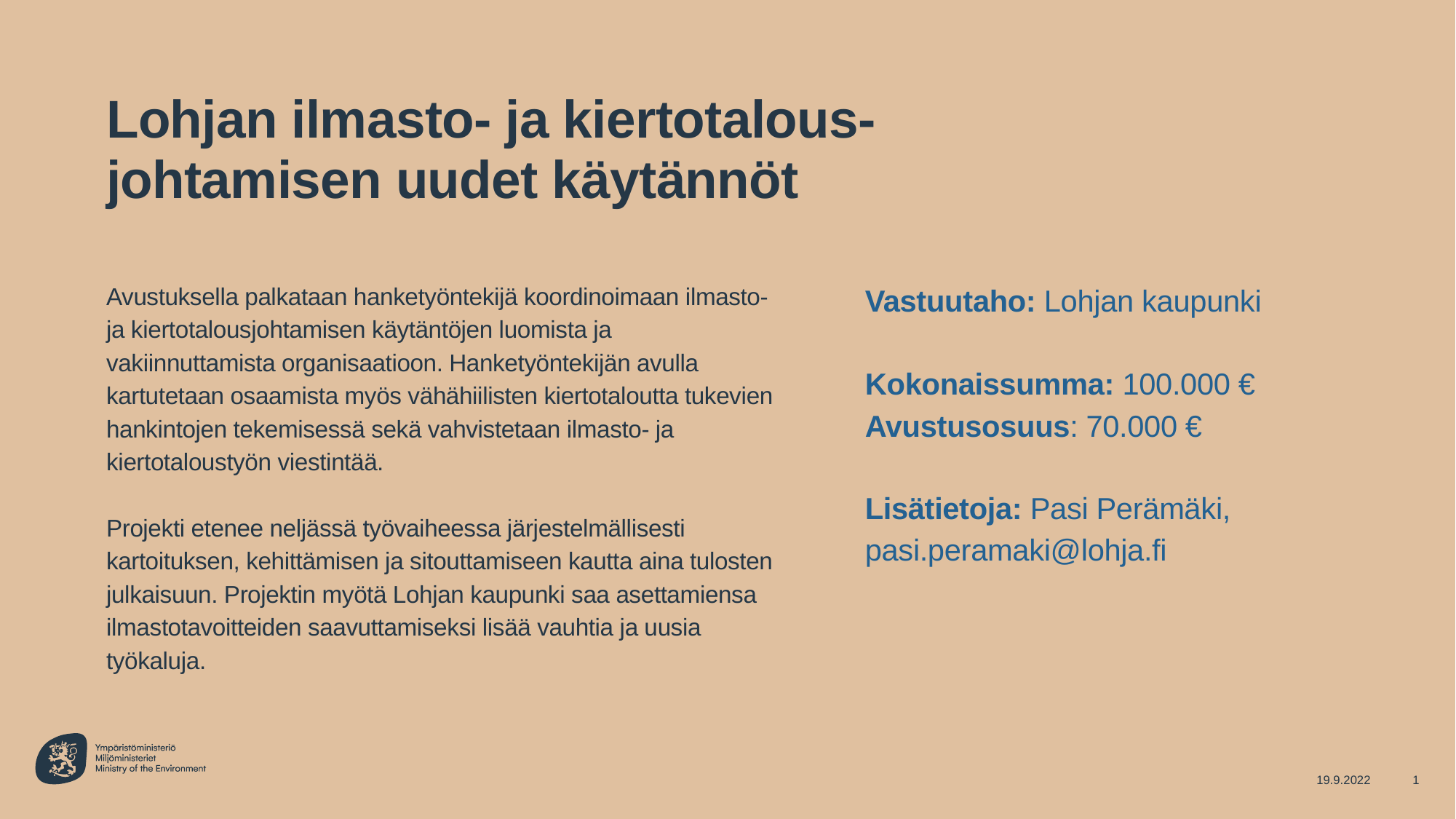

# Lohjan ilmasto- ja kiertotalous-johtamisen uudet käytännöt
Avustuksella palkataan hanketyöntekijä koordinoimaan ilmasto- ja kiertotalousjohtamisen käytäntöjen luomista ja vakiinnuttamista organisaatioon. Hanketyöntekijän avulla kartutetaan osaamista myös vähähiilisten kiertotaloutta tukevien hankintojen tekemisessä sekä vahvistetaan ilmasto- ja kiertotaloustyön viestintää.

Projekti etenee neljässä työvaiheessa järjestelmällisesti kartoituksen, kehittämisen ja sitouttamiseen kautta aina tulosten julkaisuun. Projektin myötä Lohjan kaupunki saa asettamiensa ilmastotavoitteiden saavuttamiseksi lisää vauhtia ja uusia työkaluja.

Vastuutaho: Lohjan kaupunki

Kokonaissumma: 100.000 €
Avustusosuus: 70.000 €

Lisätietoja: Pasi Perämäki, pasi.peramaki@lohja.fi
19.9.2022
1